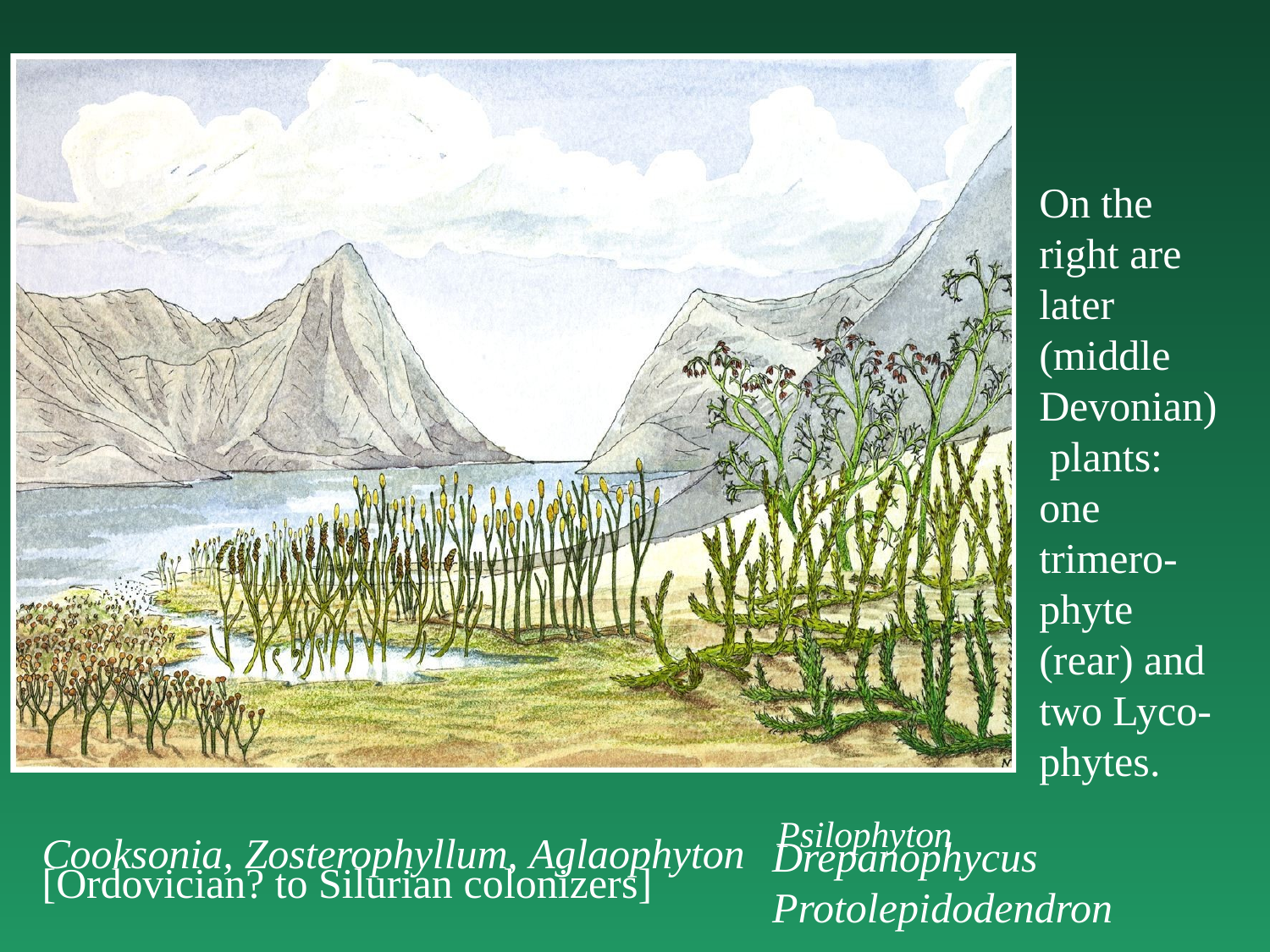

On the  right are  later  (middle  Devonian)  plants: one  trimero-  phyte  (rear) and  two Lyco-  phytes.
Cooksonia, Zosterophyllum, Aglaophyton	Psilophyton
Drepanophycus  Protolepidodendron
[Ordovician? to Silurian colonizers]